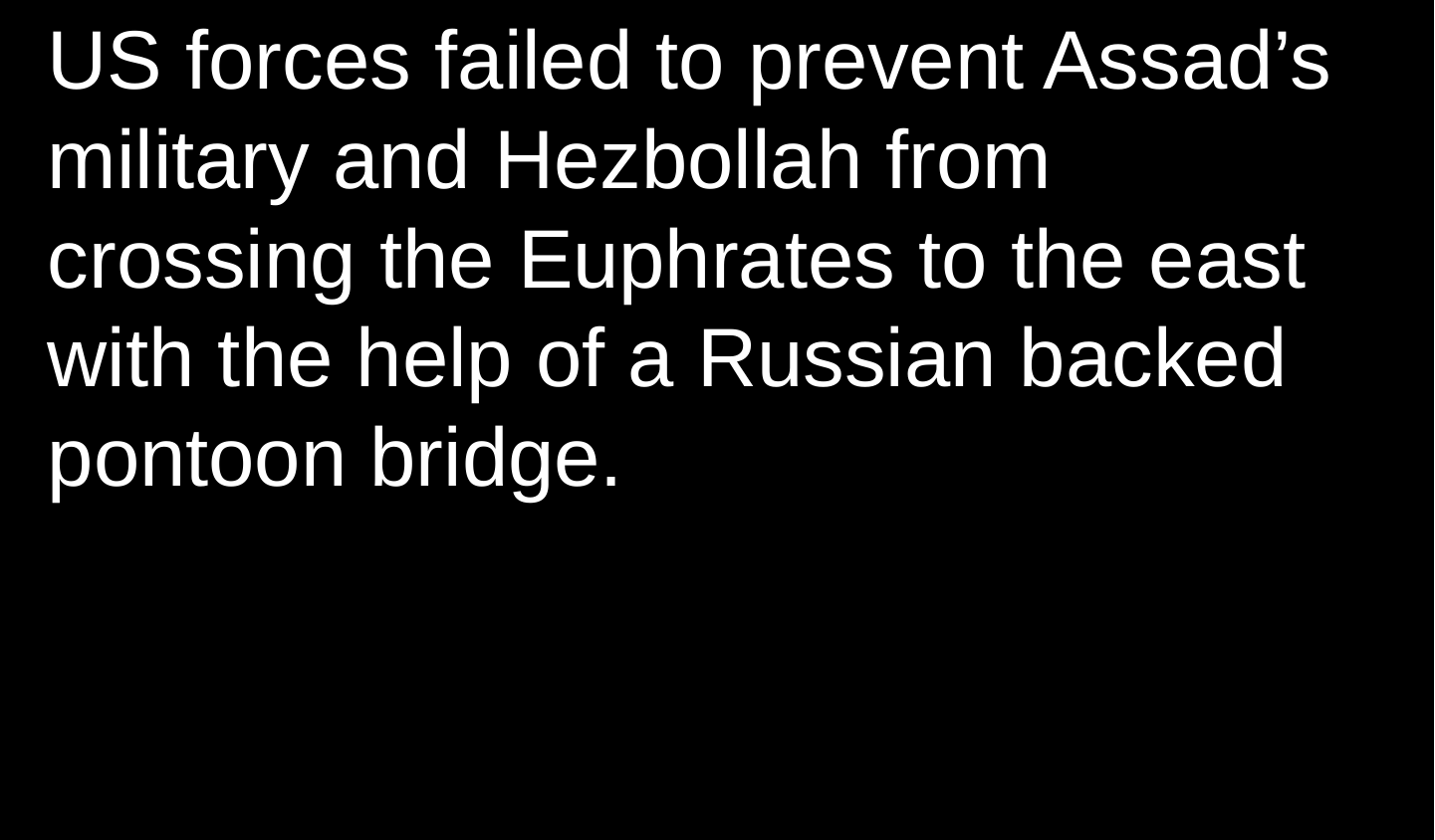

US forces failed to prevent Assad’s military and Hezbollah from crossing the Euphrates to the east with the help of a Russian backed pontoon bridge.